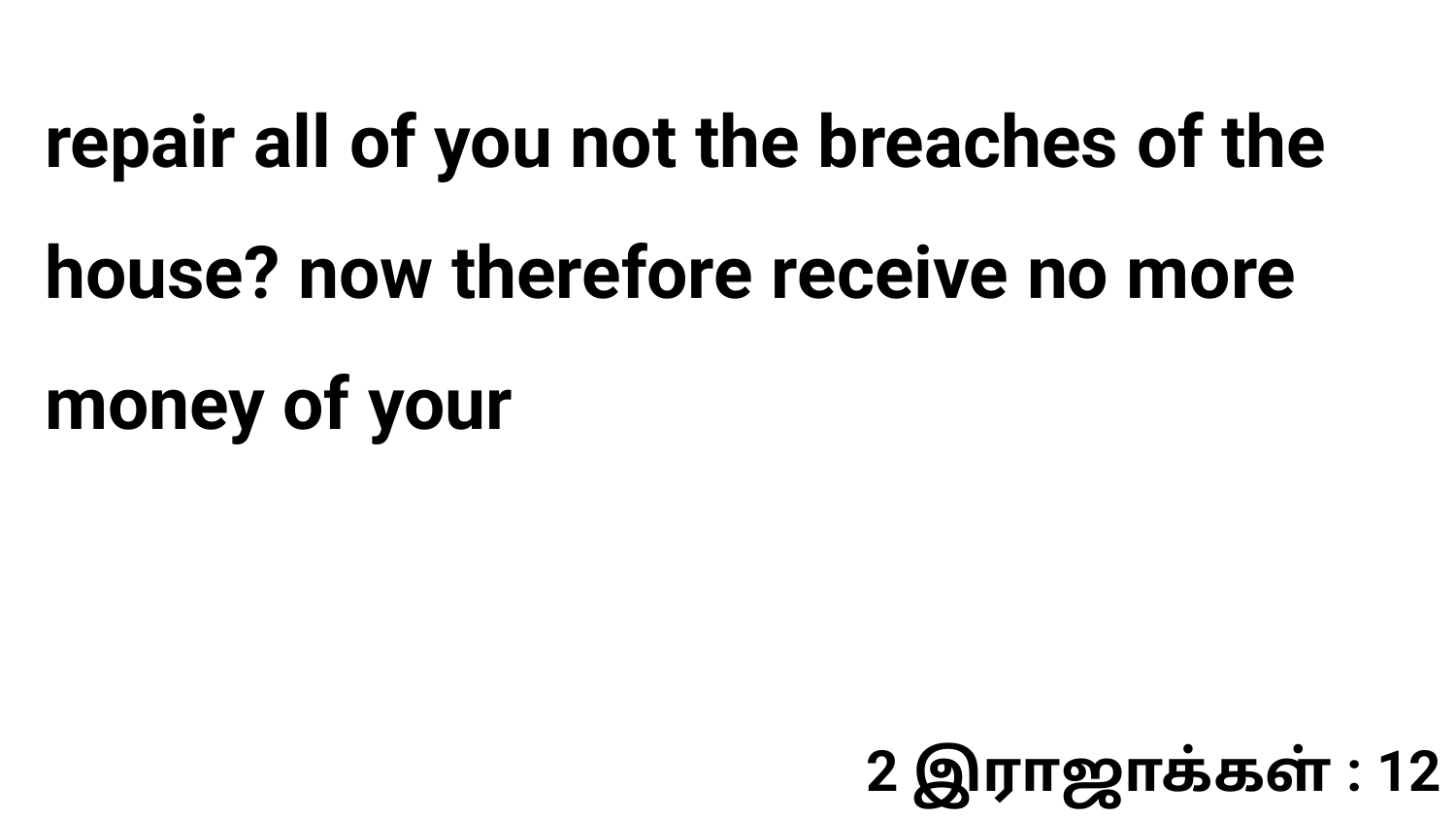

repair all of you not the breaches of the house? now therefore receive no more money of your
2 இராஜாக்கள் : 12